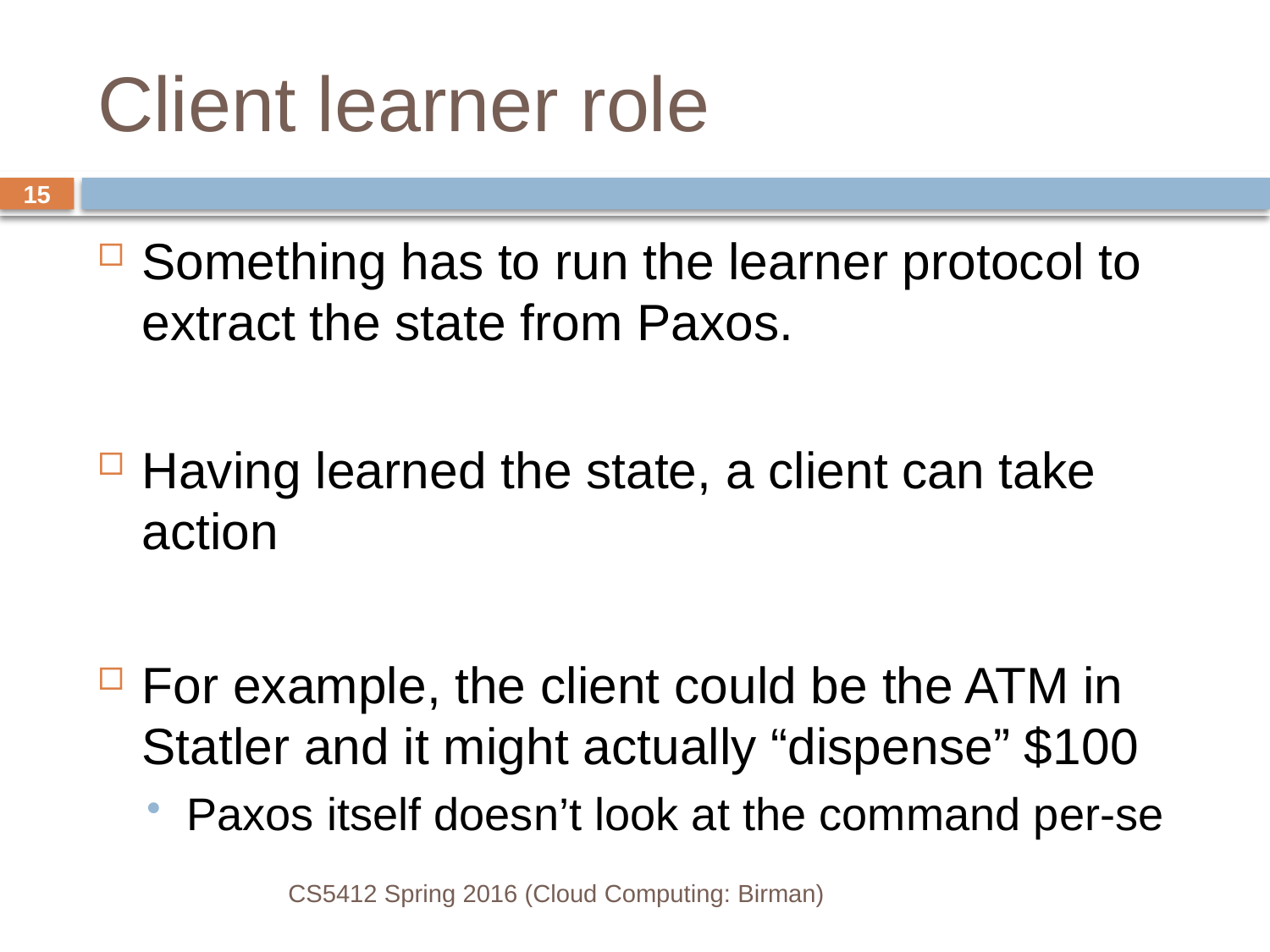

# Client learner role
15
Something has to run the learner protocol to extract the state from Paxos.

Having learned the state, a client can take action

For example, the client could be the ATM in Statler and it might actually “dispense” $100
Paxos itself doesn’t look at the command per-se
CS5412 Spring 2016 (Cloud Computing: Birman)